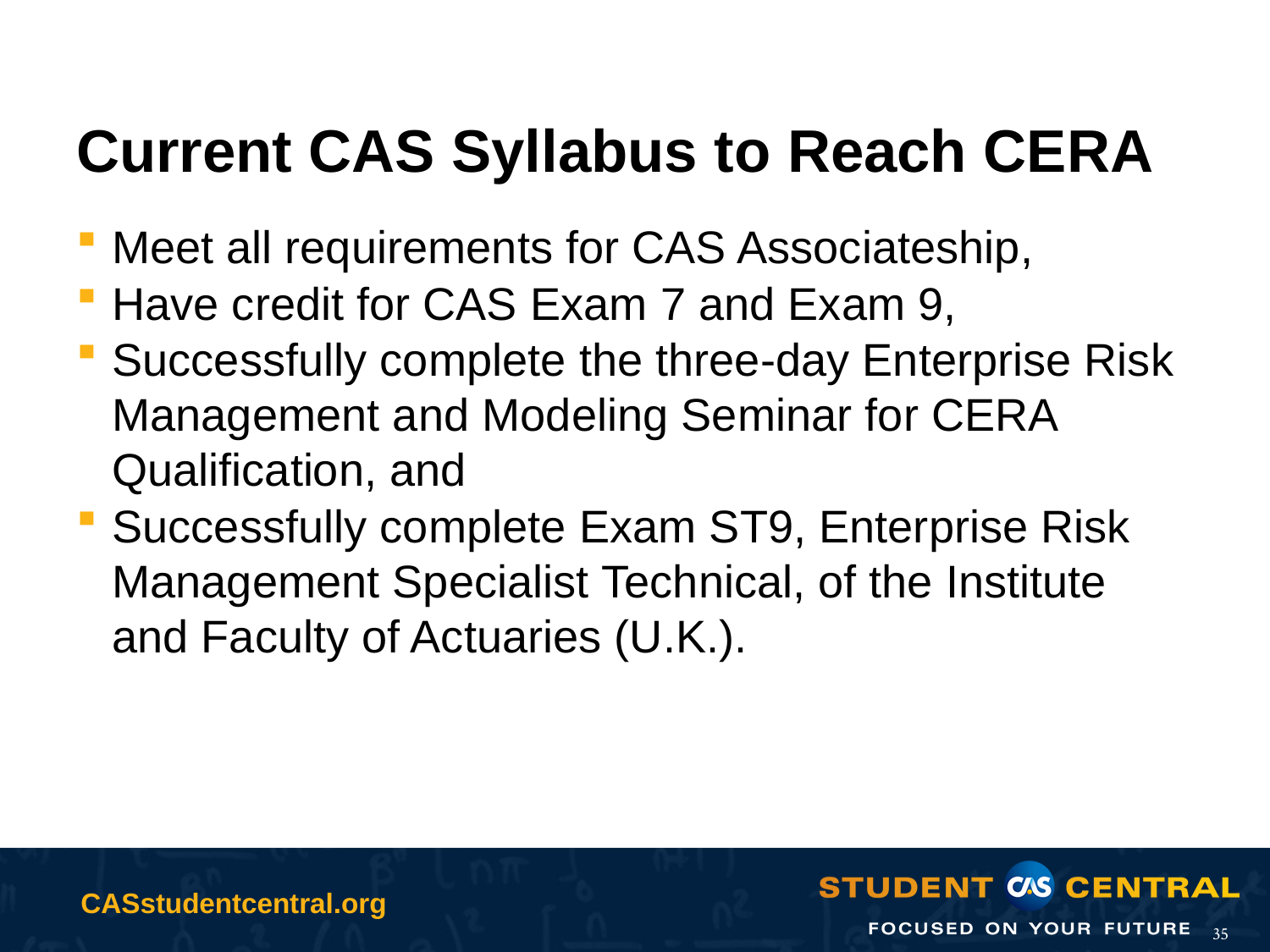

# Current CAS Syllabus to Reach CERA
Meet all requirements for CAS Associateship,
Have credit for CAS Exam 7 and Exam 9,
Successfully complete the three-day Enterprise Risk Management and Modeling Seminar for CERA Qualification, and
Successfully complete Exam ST9, Enterprise Risk Management Specialist Technical, of the Institute and Faculty of Actuaries (U.K.).
35